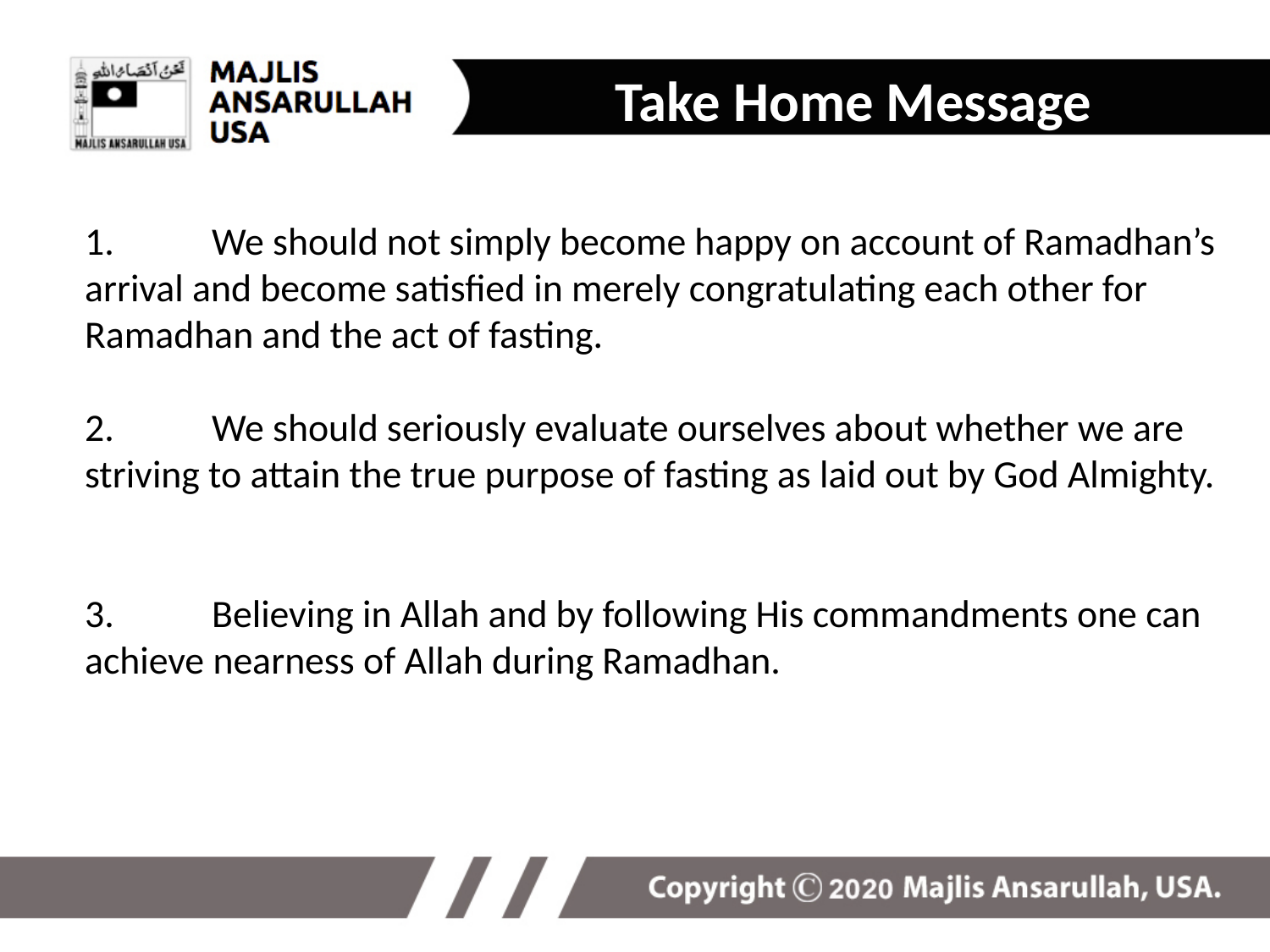

Take Home Message
# 1.	We should not simply become happy on account of Ramadhan’s arrival and become satisfied in merely congratulating each other for Ramadhan and the act of fasting. 2.	We should seriously evaluate ourselves about whether we are striving to attain the true purpose of fasting as laid out by God Almighty. 3.	Believing in Allah and by following His commandments one can achieve nearness of Allah during Ramadhan.